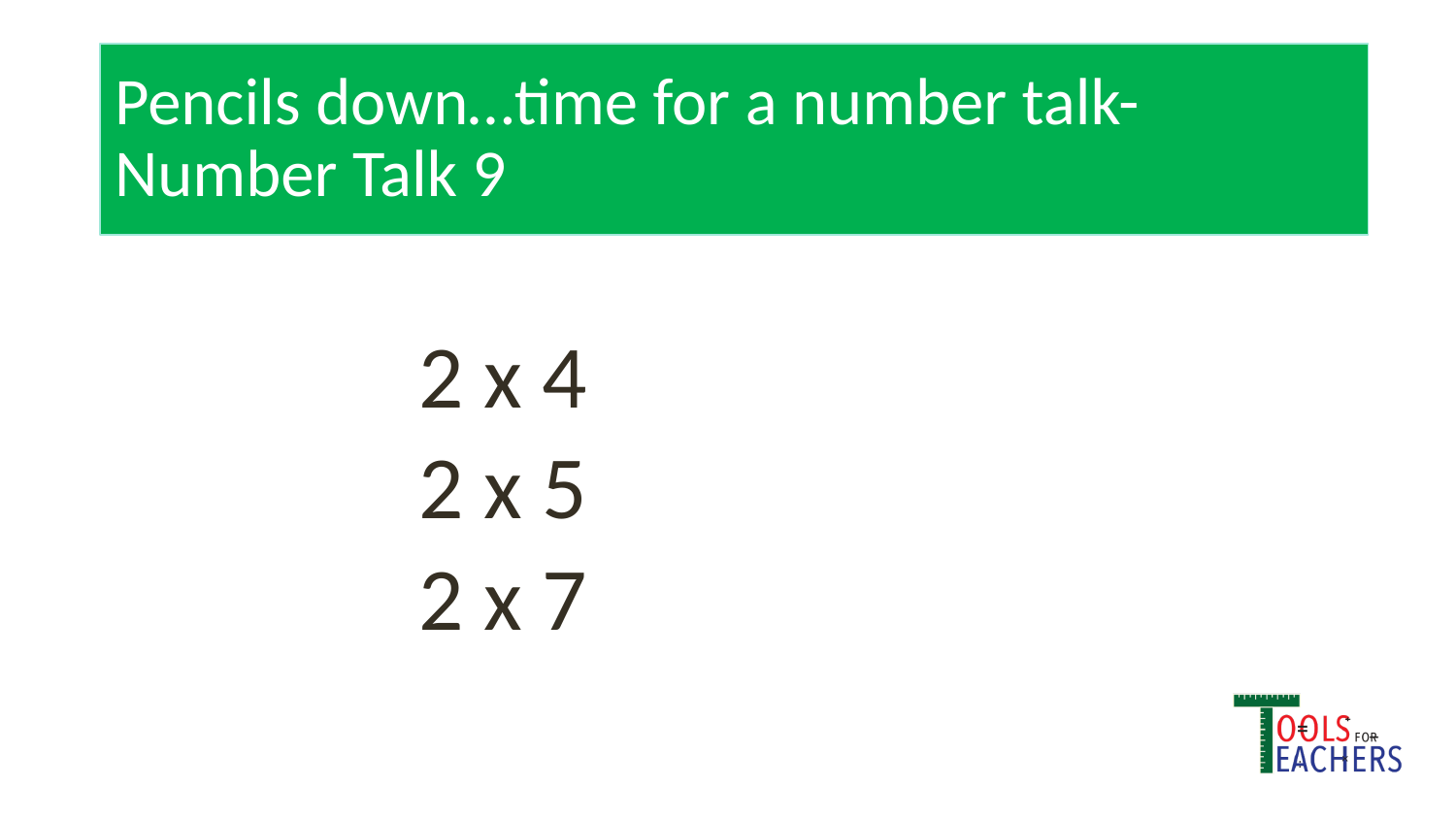

# Pencils down…time for a number talk- Number Talk 9
2 x 4
2 x 5
2 x 7